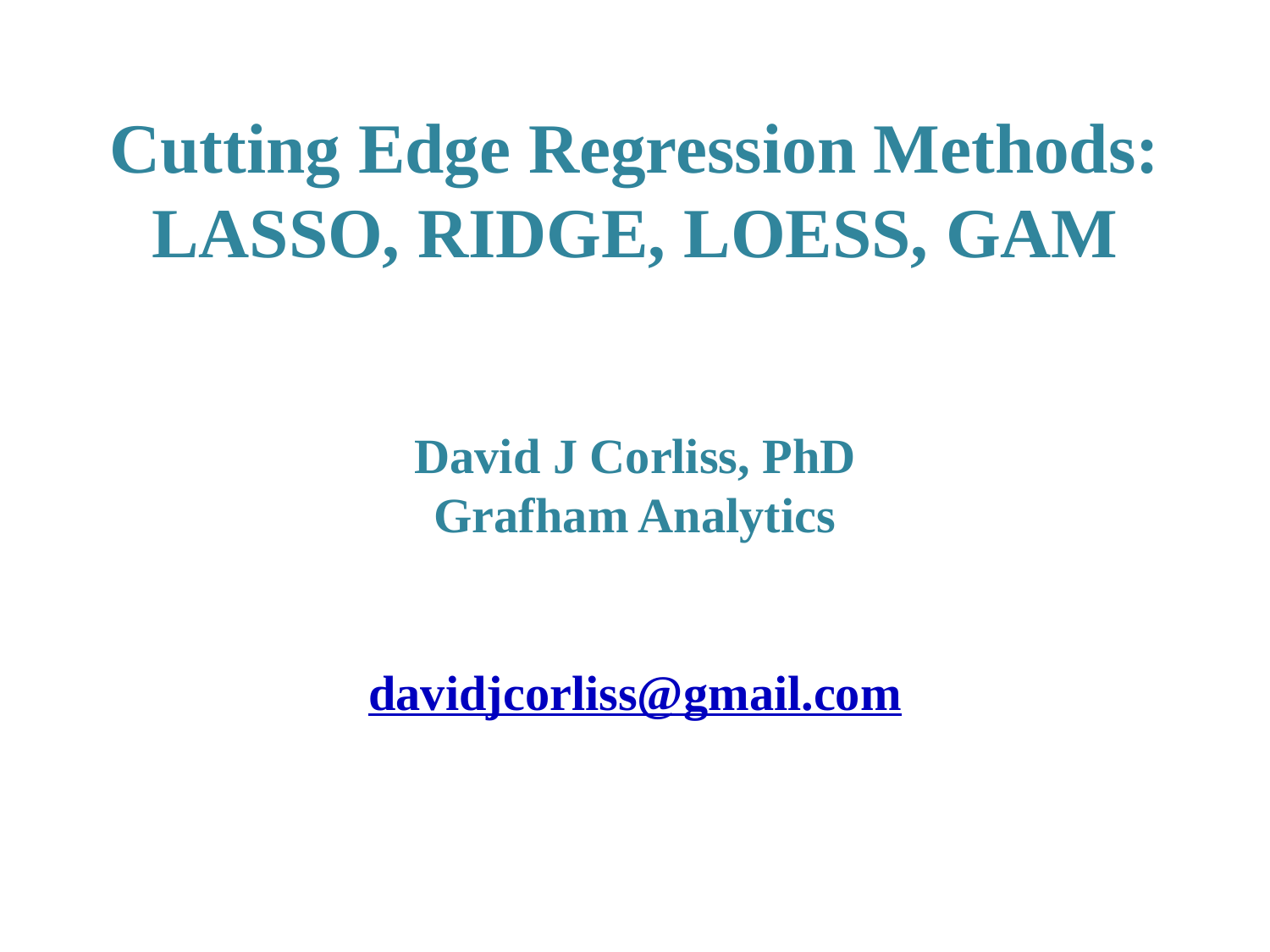

Cutting Edge Regression Methods:
LASSO, RIDGE, LOESS, GAM

David J Corliss, PhD
Grafham Analytics

davidjcorliss@gmail.com